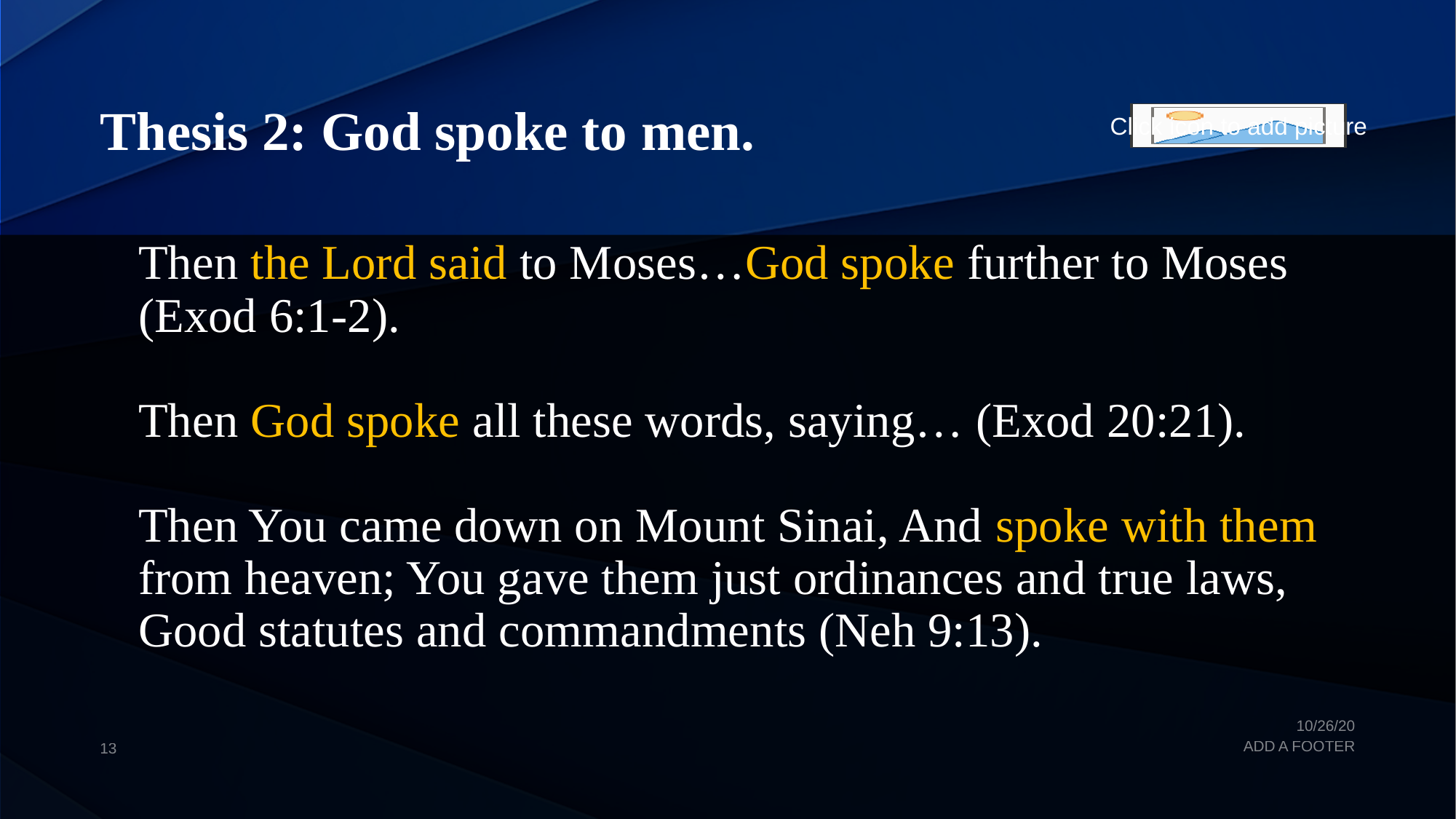

# Thesis 2: God spoke to men.

Then the Lord said to Moses…God spoke further to Moses (Exod 6:1-2).

Then God spoke all these words, saying… (Exod 20:21).

Then You came down on Mount Sinai, And spoke with them from heaven; You gave them just ordinances and true laws, Good statutes and commandments (Neh 9:13).

10/26/20
13
ADD A FOOTER